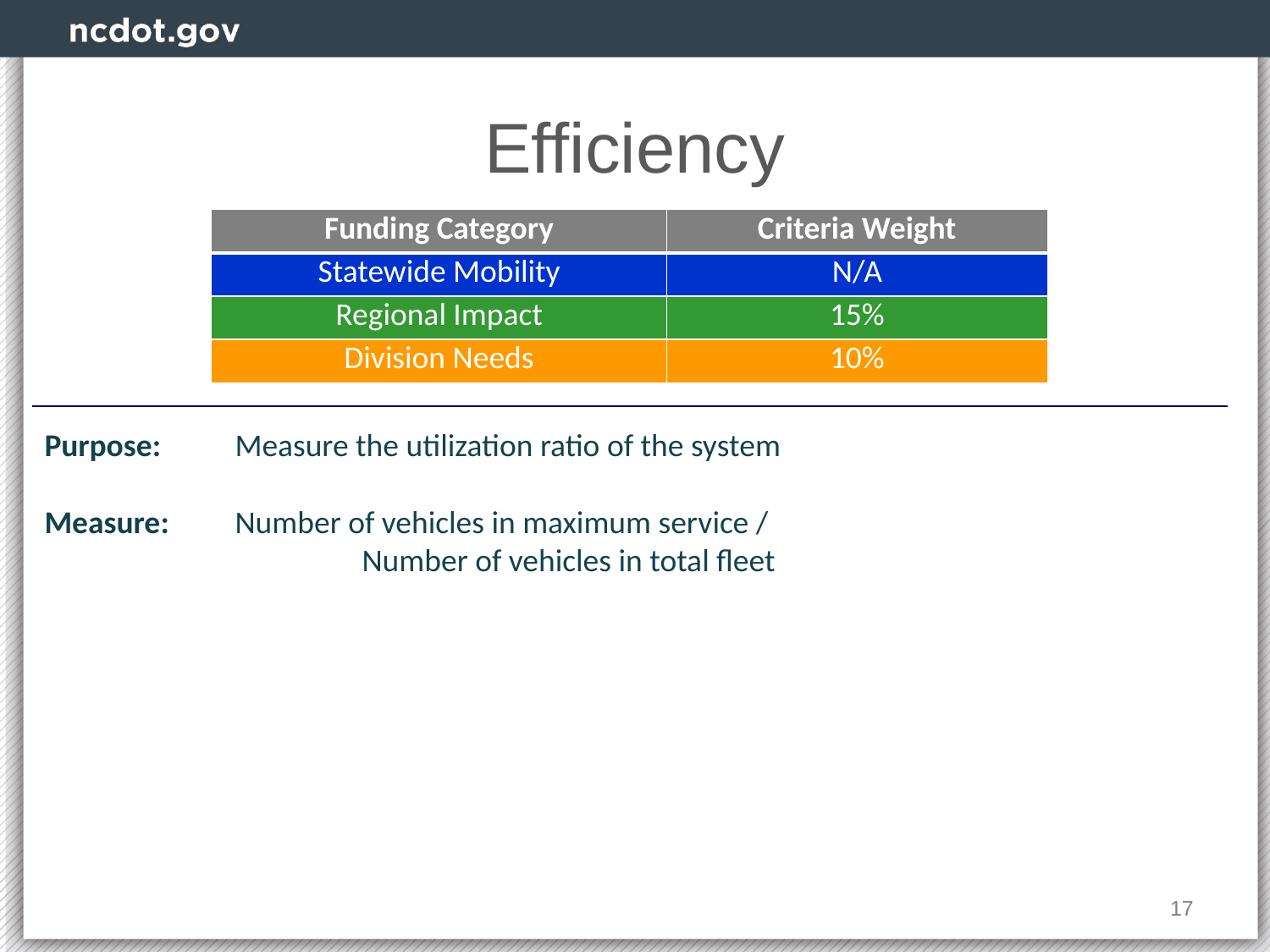

# Efficiency
| Funding Category | Criteria Weight |
| --- | --- |
| Statewide Mobility | N/A |
| Regional Impact | 15% |
| Division Needs | 10% |
Purpose:	Measure the utilization ratio of the system

Measure:	Number of vehicles in maximum service /
		Number of vehicles in total fleet

17